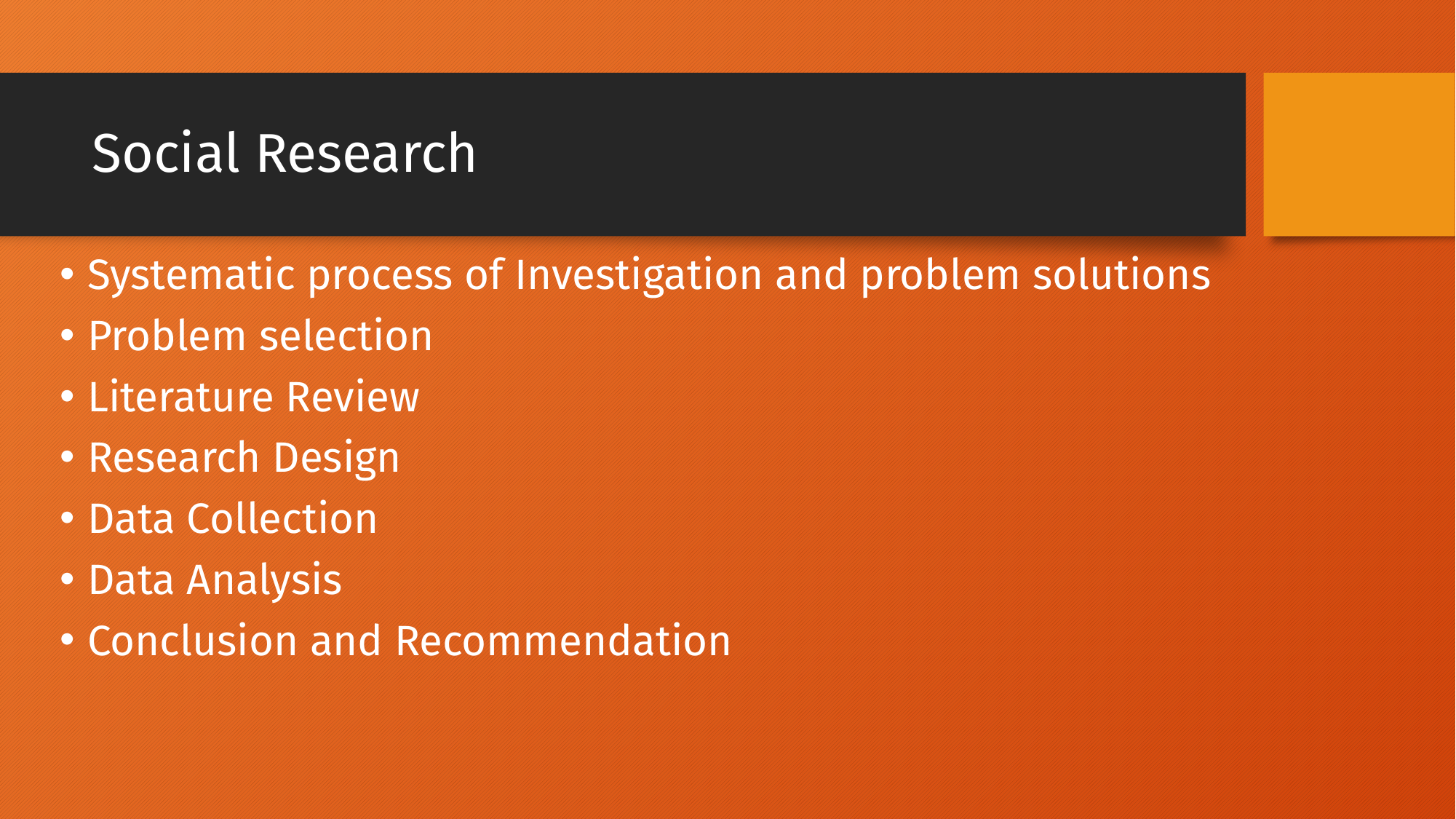

# Social Research
Systematic process of Investigation and problem solutions
Problem selection
Literature Review
Research Design
Data Collection
Data Analysis
Conclusion and Recommendation